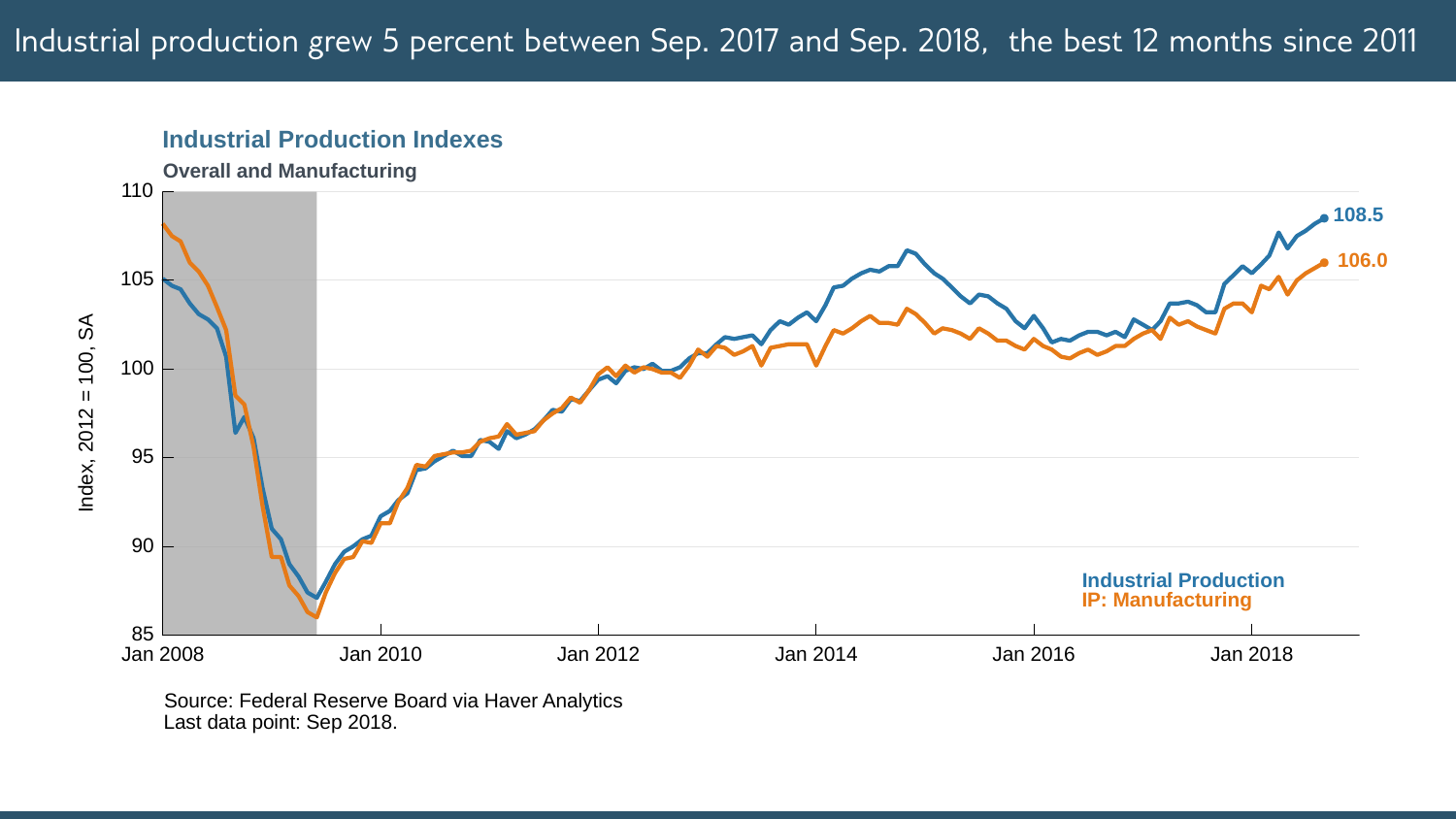

# Industrial production grew 5 percent between Sep. 2017 and Sep. 2018,  the best 12 months since 2011

Industrial Production Indexes
Overall and Manufacturing
110

108.5

106.0

105

100

Index, 2012 = 100, SA
95

90

Industrial Production

IP: Manufacturing

85

Jan 2008
Jan 2010
Jan 2012
Jan 2014
Jan 2016
Jan 2018

Source: Federal Reserve Board via Haver Analytics
Last data point: Sep 2018.